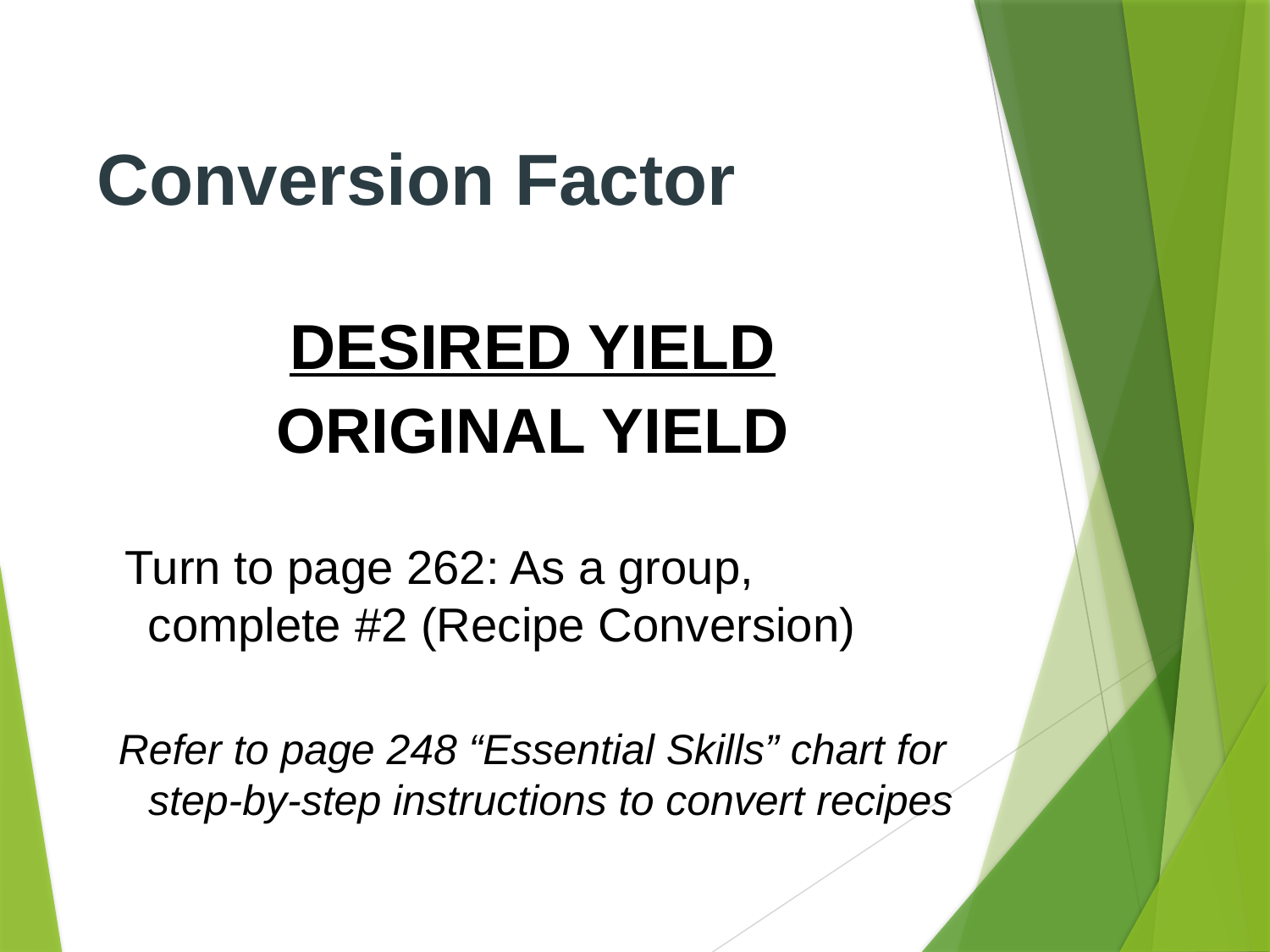

# Conversion Factor
DESIRED YIELD
ORIGINAL YIELD

 Turn to page 262: As a group, complete #2 (Recipe Conversion)

Refer to page 248 “Essential Skills” chart for step-by-step instructions to convert recipes